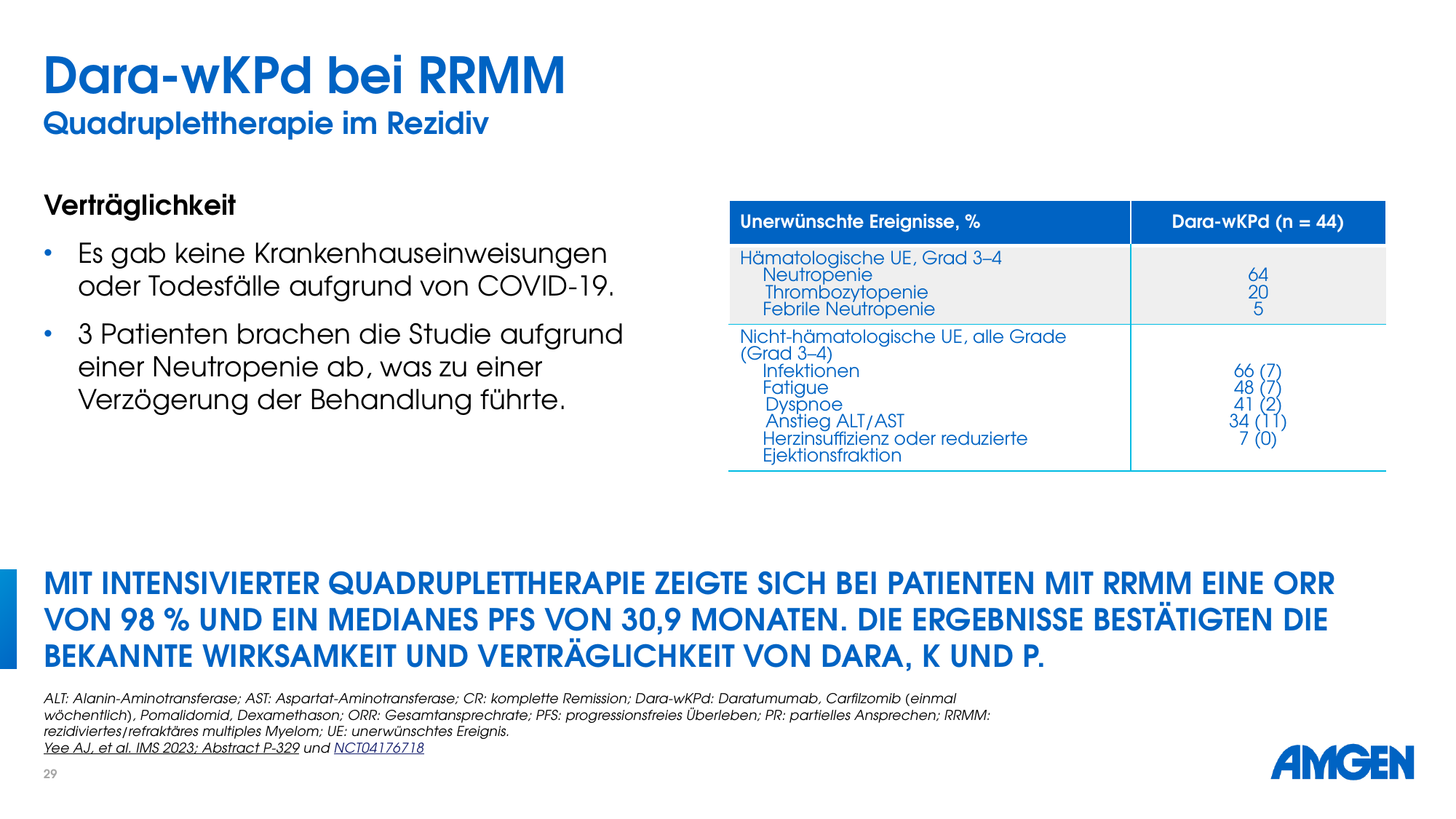

Dara-wKPd bei RRMM
Quadruplettherapie im Rezidiv
Verträglichkeit
Es gab keine Krankenhauseinweisungen oder Todesfälle aufgrund von COVID-19.
3 Patienten brachen die Studie aufgrund einer Neutropenie ab, was zu einer Verzögerung der Behandlung führte.
| Unerwünschte Ereignisse, % | Dara-wKPd (n = 44) |
| --- | --- |
| Hämatologische UE, Grad 3–4 Neutropenie Thrombozytopenie Febrile Neutropenie | 64 20 5 |
| Nicht-hämatologische UE, alle Grade (Grad 3–4) Infektionen Fatigue Dyspnoe Anstieg ALT/AST Herzinsuffizienz oder reduzierte Ejektionsfraktion | 66 (7) 48 (7) 41 (2) 34 (11) 7 (0) |

Mit intensivierter Quadruplettherapie zeigte sich bei Patienten mit RRMM eine ORR von 98 % und ein medianes PFS von 30,9 Monaten. Die Ergebnisse bestätigten die bekannte Wirksamkeit und Verträglichkeit von Dara, K und P.
ALT: Alanin-Aminotransferase; AST: Aspartat-Aminotransferase; CR: komplette Remission; Dara-wKPd: Daratumumab, Carfilzomib (einmal wöchentlich), Pomalidomid, Dexamethason; ORR: Gesamtansprechrate; PFS: progressionsfreies Überleben; PR: partielles Ansprechen; RRMM: rezidiviertes/refraktäres multiples Myelom; UE: unerwünschtes Ereignis.
Yee AJ, et al. IMS 2023; Abstract P-329 und NCT04176718